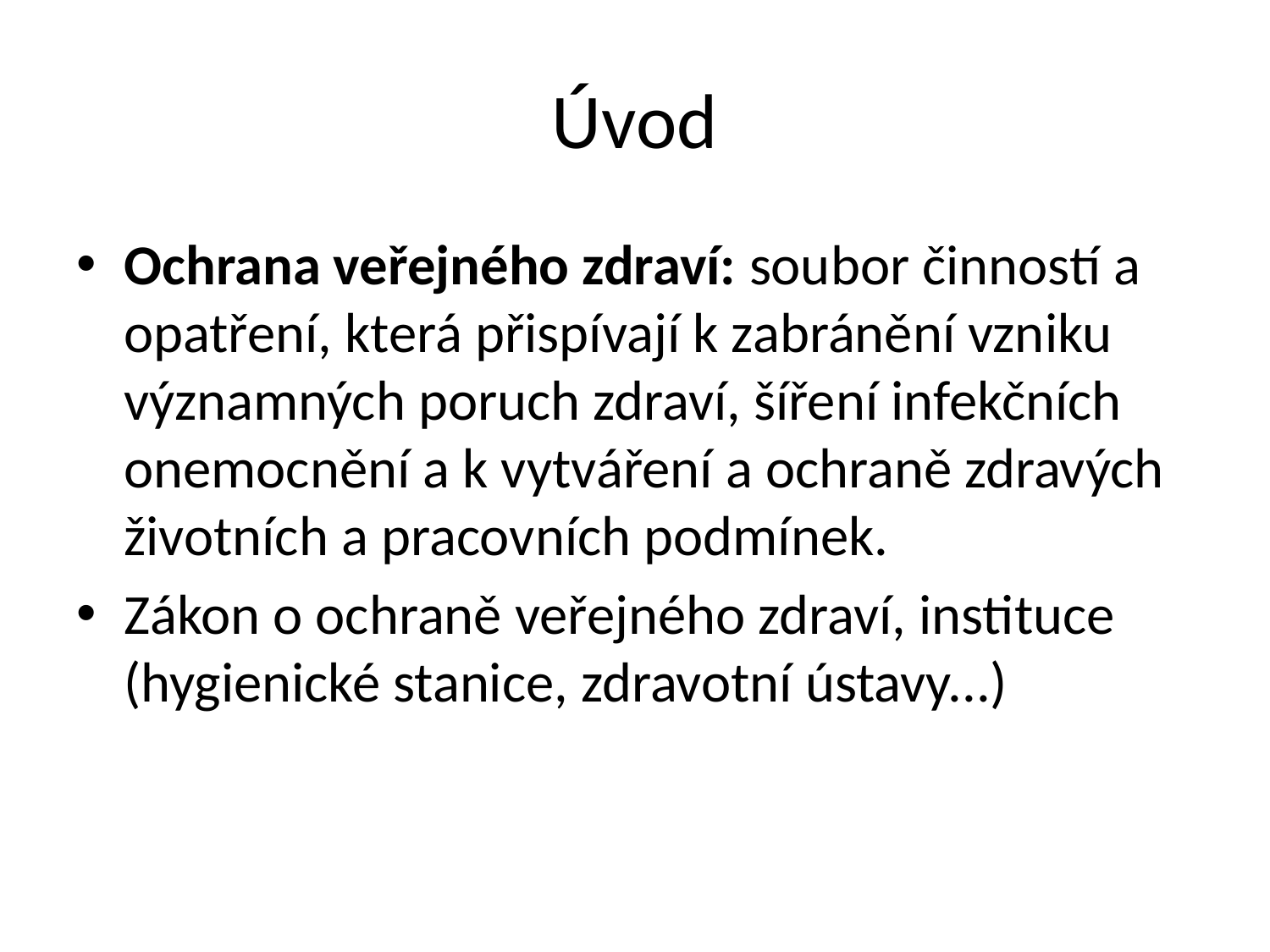

# Úvod
Ochrana veřejného zdraví: soubor činností a opatření, která přispívají k zabránění vzniku významných poruch zdraví, šíření infekčních onemocnění a k vytváření a ochraně zdravých životních a pracovních podmínek.
Zákon o ochraně veřejného zdraví, instituce (hygienické stanice, zdravotní ústavy...)